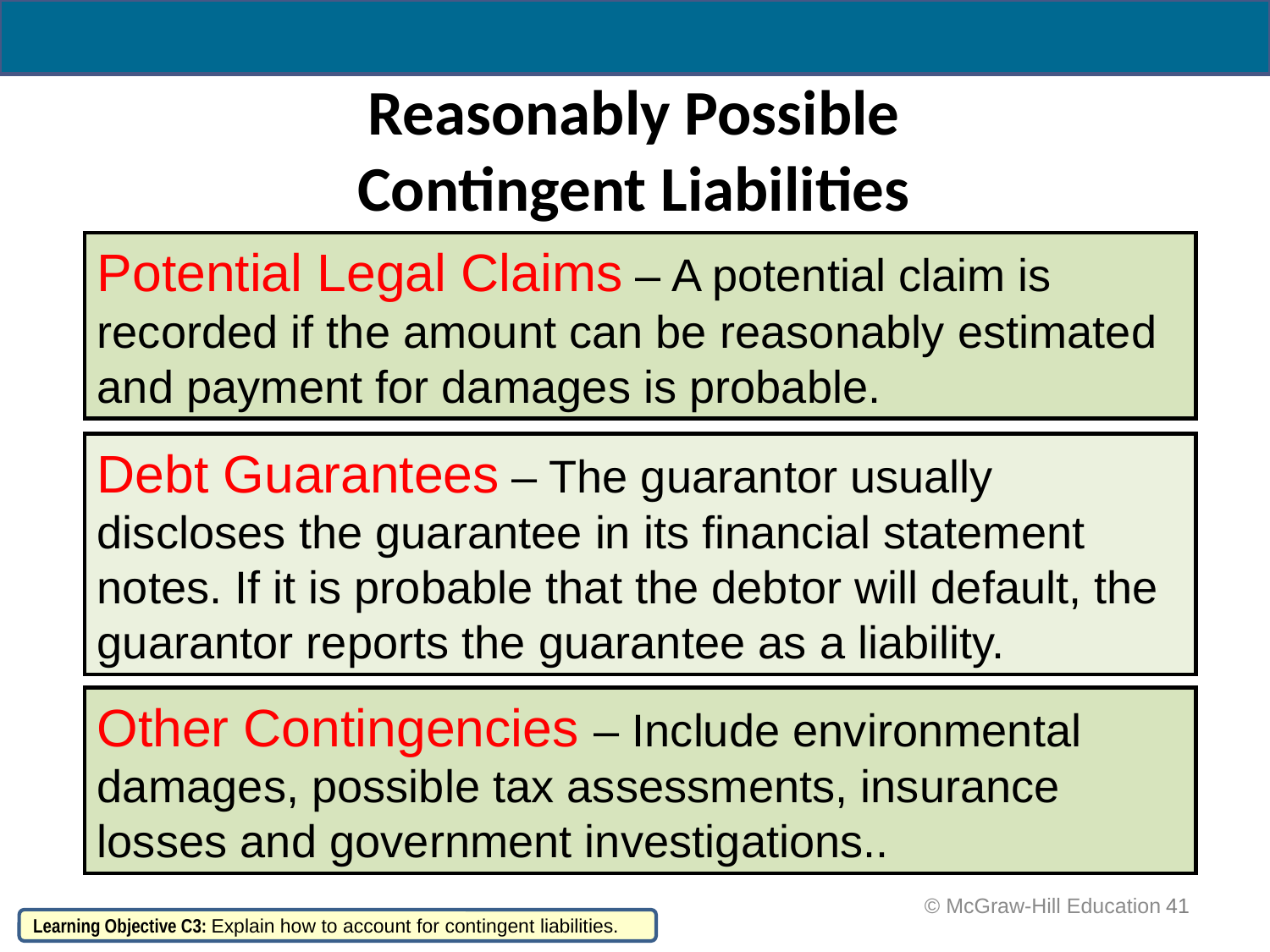

# Reasonably Possible Contingent Liabilities
Potential Legal Claims – A potential claim is recorded if the amount can be reasonably estimated and payment for damages is probable.
Debt Guarantees – The guarantor usually discloses the guarantee in its financial statement notes. If it is probable that the debtor will default, the guarantor reports the guarantee as a liability.
Other Contingencies – Include environmental damages, possible tax assessments, insurance losses and government investigations..
 © McGraw-Hill Education
41
Learning Objective C3: Explain how to account for contingent liabilities.